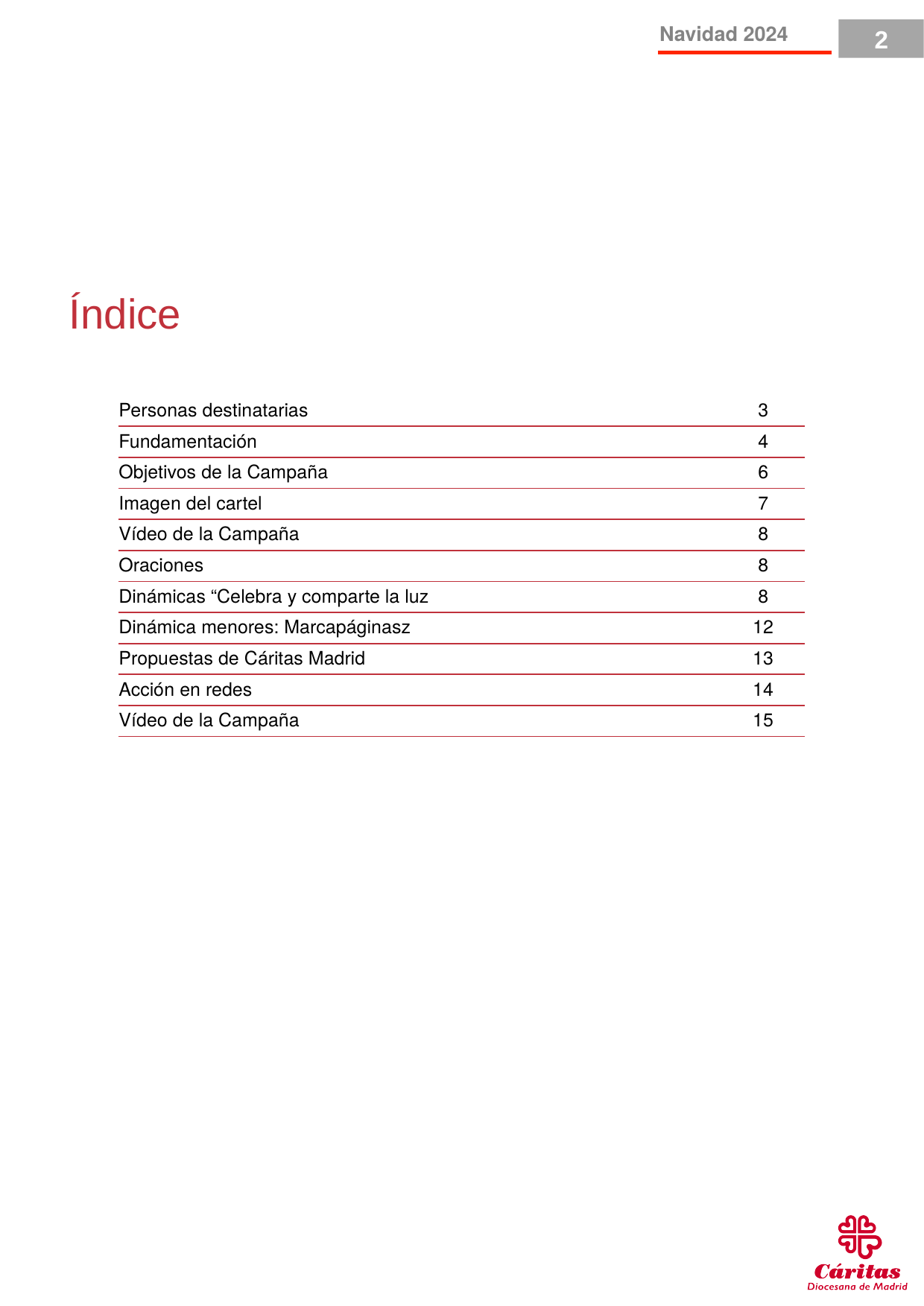

2
Índice
| Personas destinatarias | 3 |
| --- | --- |
| Fundamentación | 4 |
| Objetivos de la Campaña | 6 |
| Imagen del cartel | 7 |
| Vídeo de la Campaña | 8 |
| Oraciones | 8 |
| Dinámicas “Celebra y comparte la luz | 8 |
| Dinámica menores: Marcapáginasz | 12 |
| Propuestas de Cáritas Madrid | 13 |
| Acción en redes | 14 |
| Vídeo de la Campaña | 15 |